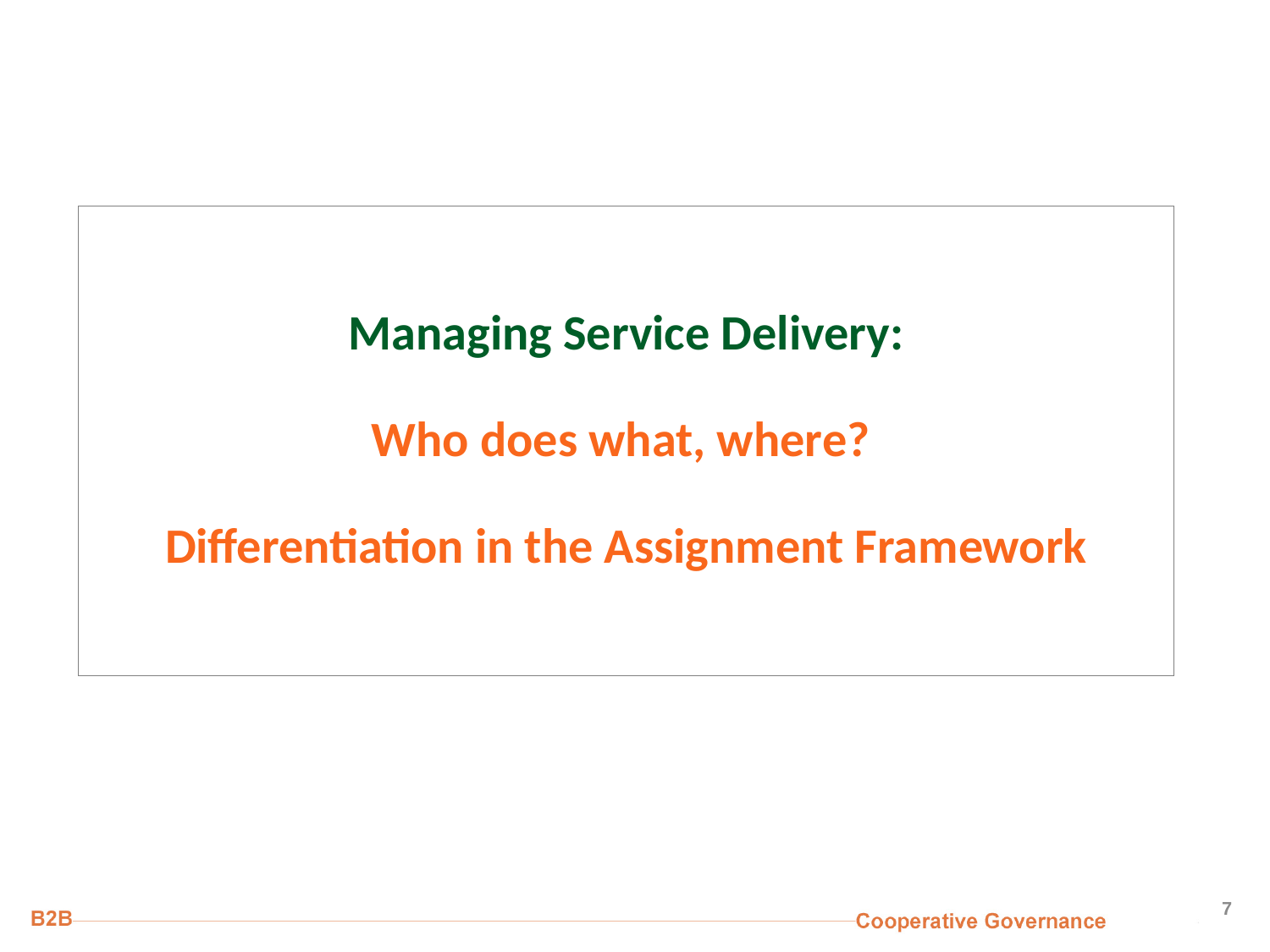

# Managing Service Delivery: Who does what, where? Differentiation in the Assignment Framework
7